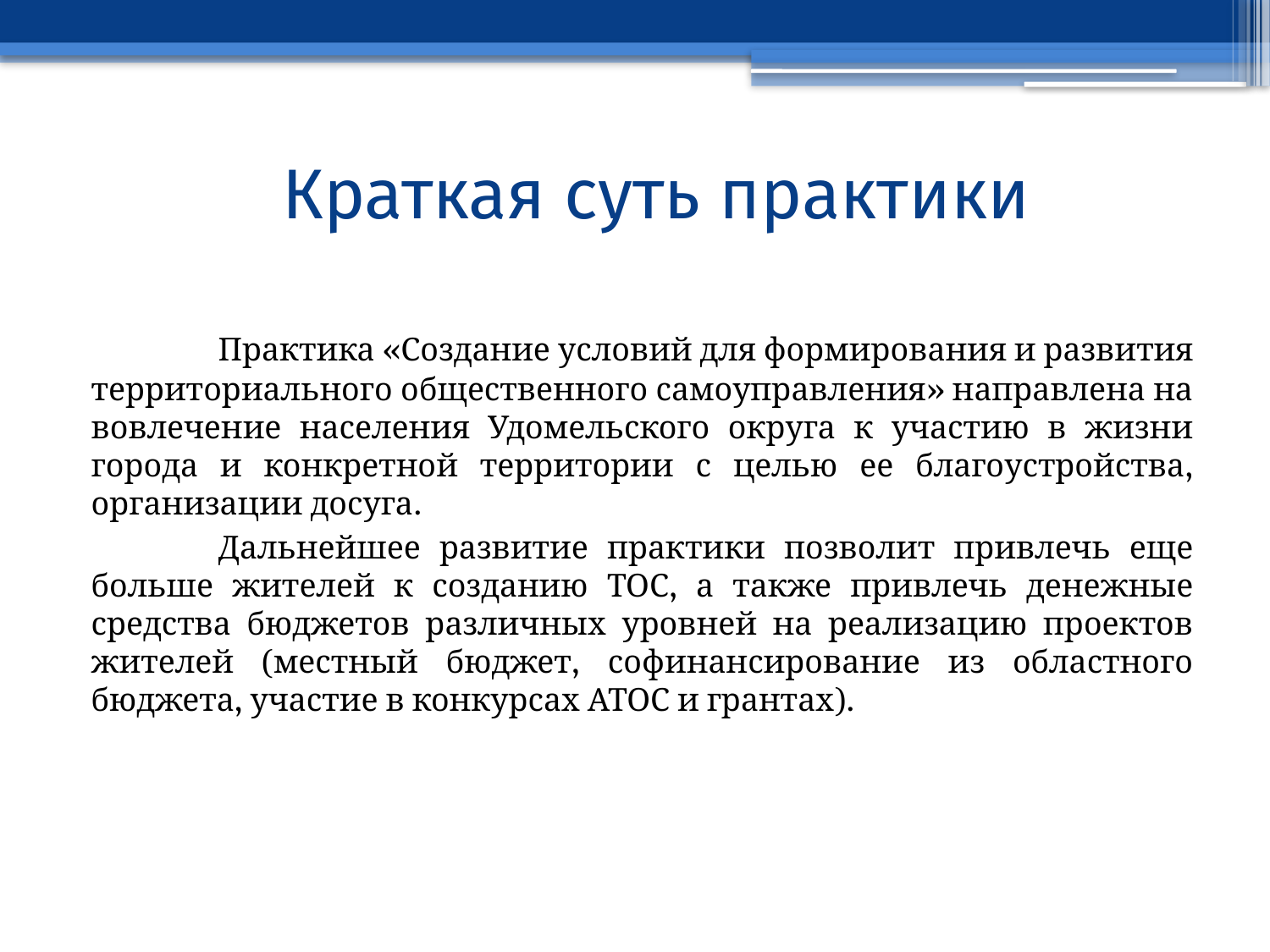

# Краткая суть практики
	Практика «Создание условий для формирования и развития территориального общественного самоуправления» направлена на вовлечение населения Удомельского округа к участию в жизни города и конкретной территории с целью ее благоустройства, организации досуга.
	Дальнейшее развитие практики позволит привлечь еще больше жителей к созданию ТОС, а также привлечь денежные средства бюджетов различных уровней на реализацию проектов жителей (местный бюджет, софинансирование из областного бюджета, участие в конкурсах АТОС и грантах).